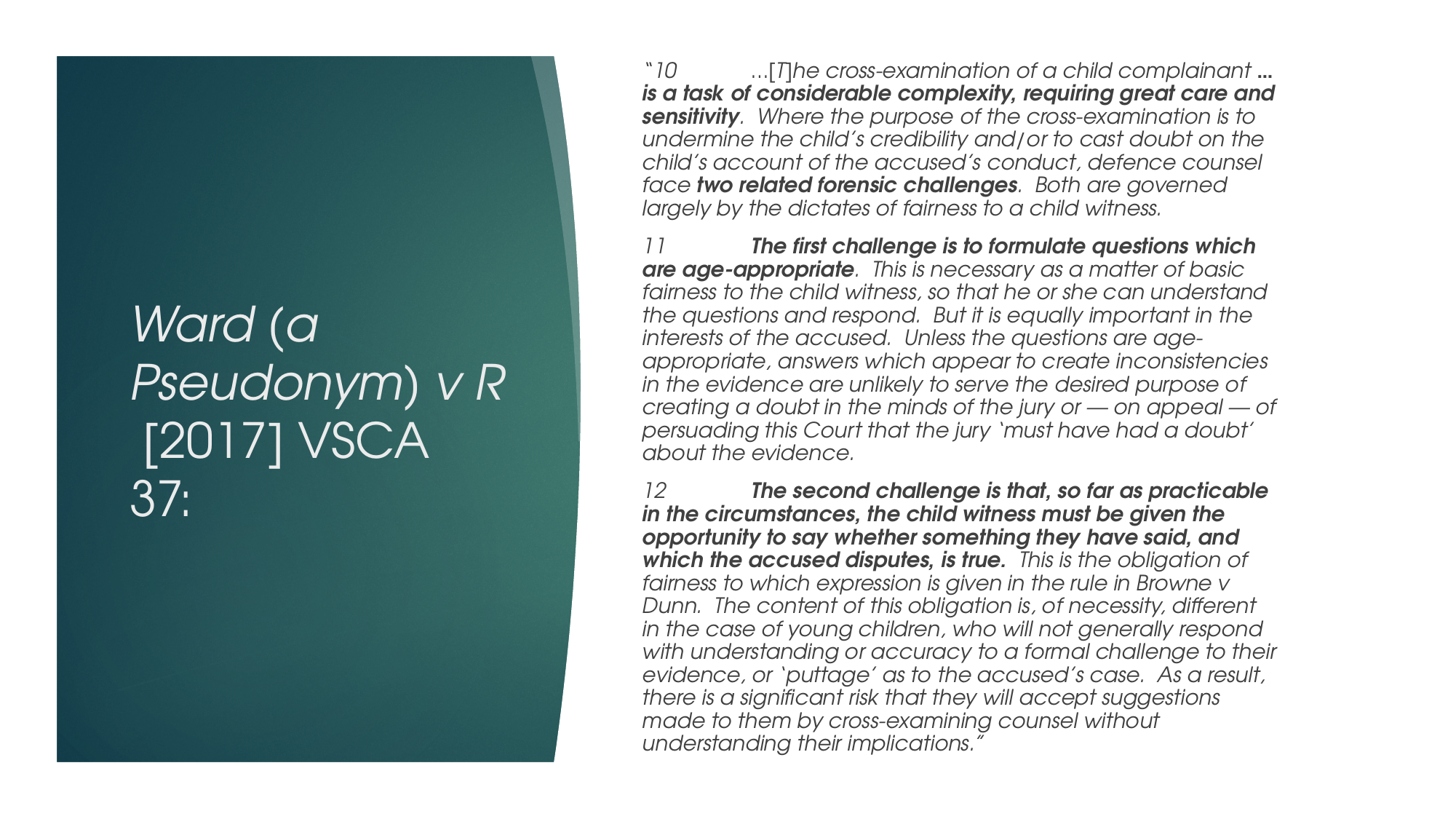

“10	…[T]he cross-examination of a child complainant … is a task of considerable complexity, requiring great care and sensitivity.  Where the purpose of the cross-examination is to undermine the child’s credibility and/or to cast doubt on the child’s account of the accused’s conduct, defence counsel face two related forensic challenges.  Both are governed largely by the dictates of fairness to a child witness.
11	The first challenge is to formulate questions which are age-appropriate.  This is necessary as a matter of basic fairness to the child witness, so that he or she can understand the questions and respond.  But it is equally important in the interests of the accused.  Unless the questions are age-appropriate, answers which appear to create inconsistencies in the evidence are unlikely to serve the desired purpose of creating a doubt in the minds of the jury or — on appeal — of persuading this Court that the jury ‘must have had a doubt’ about the evidence.
12	The second challenge is that, so far as practicable in the circumstances, the child witness must be given the opportunity to say whether something they have said, and which the accused disputes, is true.  This is the obligation of fairness to which expression is given in the rule in Browne v Dunn.  The content of this obligation is, of necessity, different in the case of young children, who will not generally respond with understanding or accuracy to a formal challenge to their evidence, or ‘puttage’ as to the accused’s case.  As a result, there is a significant risk that they will accept suggestions made to them by cross-examining counsel without understanding their implications.”
# Ward (a Pseudonym) v R  [2017] VSCA 37: